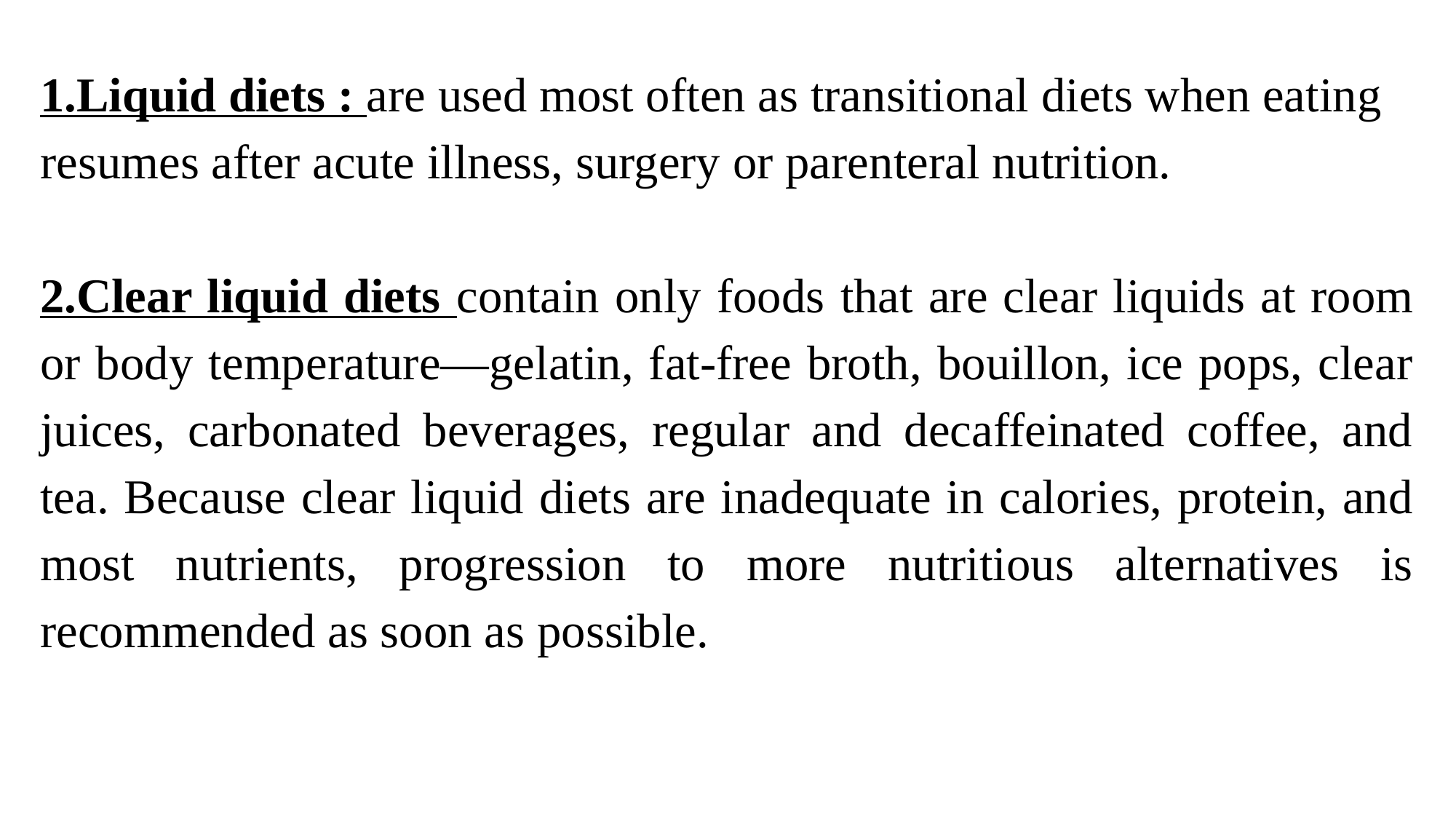

1.Liquid diets : are used most often as transitional diets when eating resumes after acute illness, surgery or parenteral nutrition.

2.Clear liquid diets contain only foods that are clear liquids at room or body temperature—gelatin, fat-free broth, bouillon, ice pops, clear juices, carbonated beverages, regular and decaffeinated coffee, and tea. Because clear liquid diets are inadequate in calories, protein, and most nutrients, progression to more nutritious alternatives is recommended as soon as possible.